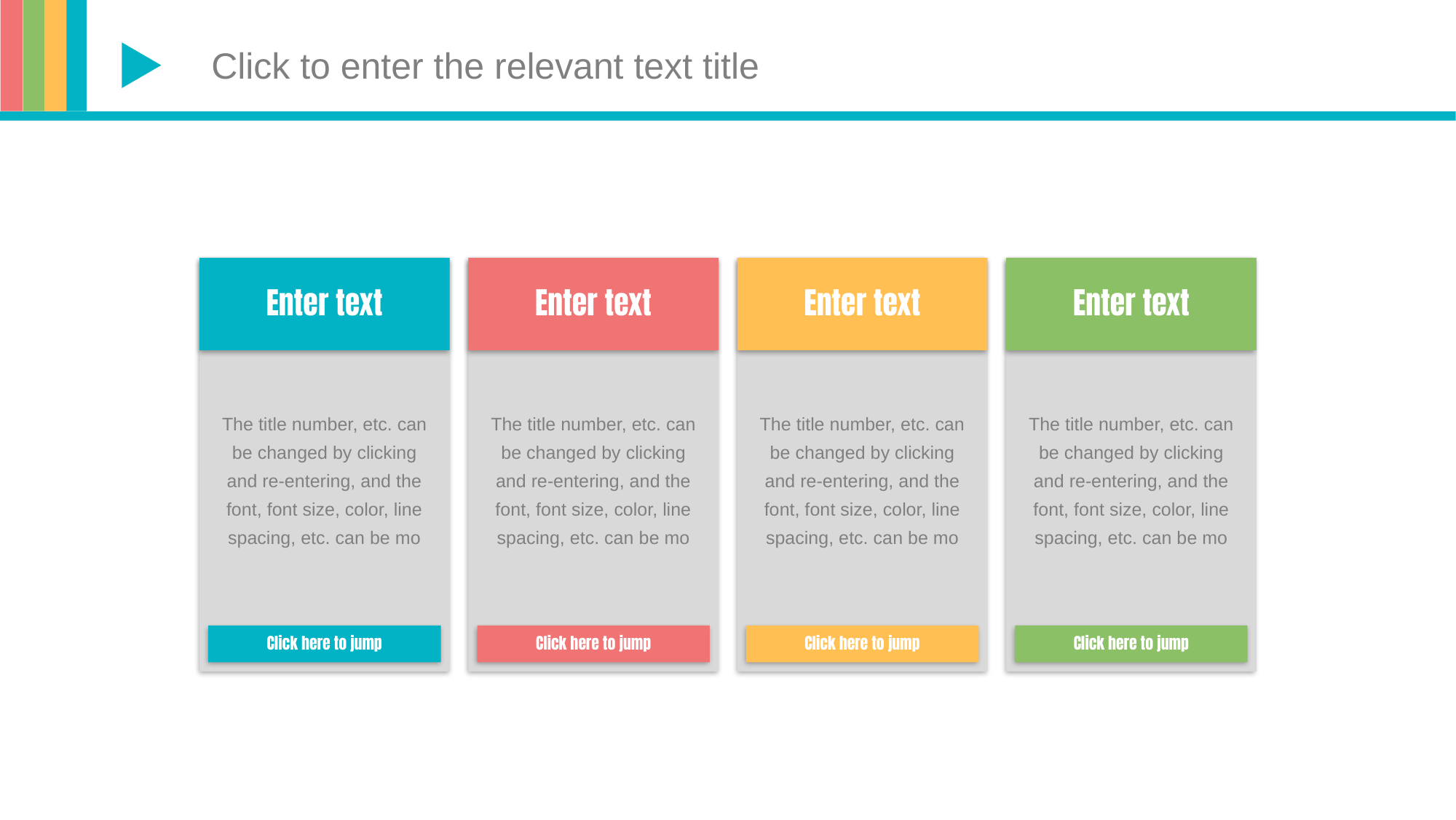

Click to enter the relevant text title

Enter text
Enter text
Enter text
Enter text
The title number, etc. can be changed by clicking and re-entering, and the font, font size, color, line spacing, etc. can be mo
The title number, etc. can be changed by clicking and re-entering, and the font, font size, color, line spacing, etc. can be mo
The title number, etc. can be changed by clicking and re-entering, and the font, font size, color, line spacing, etc. can be mo
The title number, etc. can be changed by clicking and re-entering, and the font, font size, color, line spacing, etc. can be mo

Click here to jump
Click here to jump
Click here to jump
Click here to jump